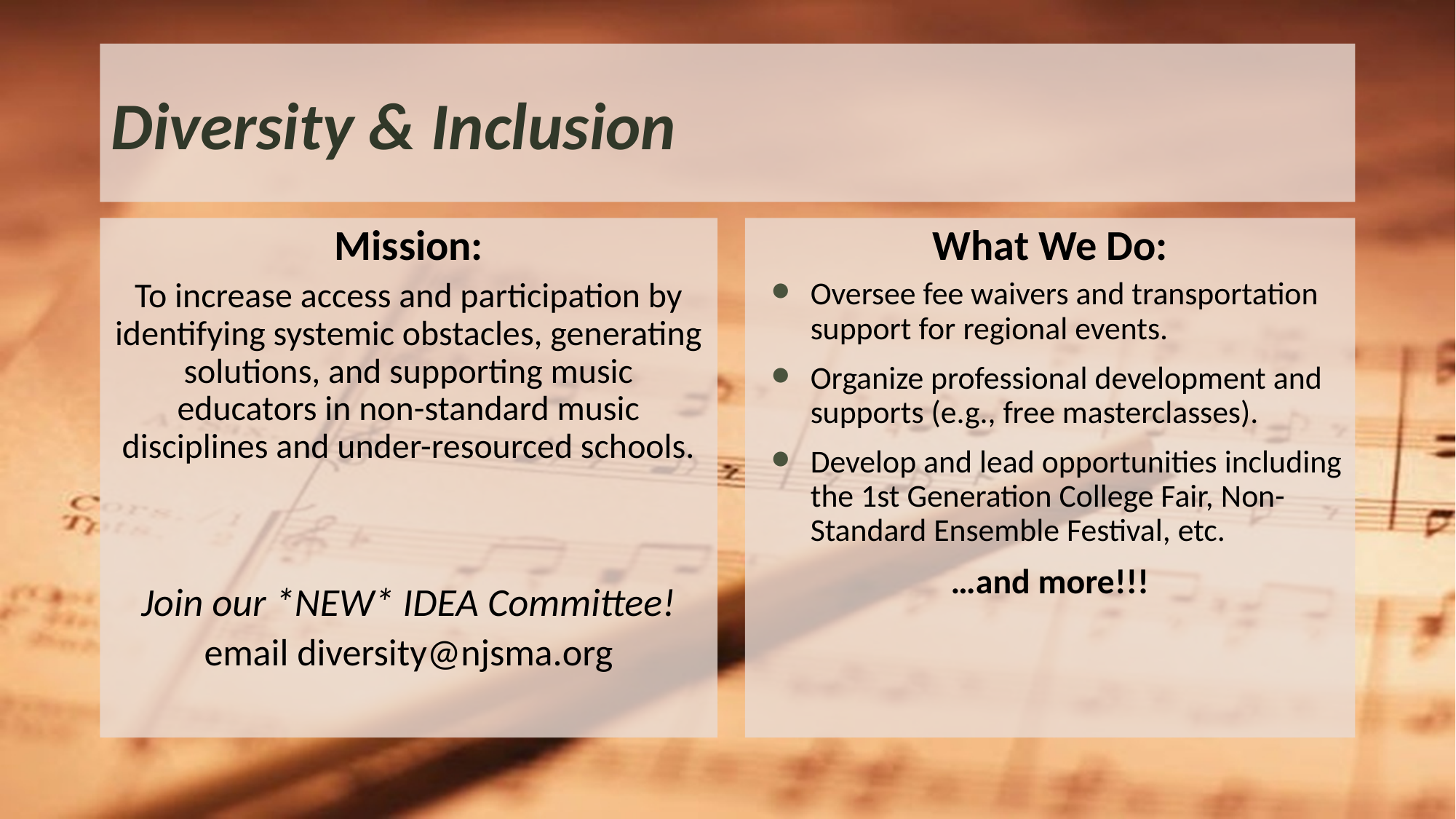

# Diversity & Inclusion
Mission:
To increase access and participation by identifying systemic obstacles, generating solutions, and supporting music educators in non-standard music disciplines and under-resourced schools.

Join our *NEW* IDEA Committee!
email diversity@njsma.org
What We Do:
Oversee fee waivers and transportation support for regional events.
Organize professional development and supports (e.g., free masterclasses).
Develop and lead opportunities including the 1st Generation College Fair, Non-Standard Ensemble Festival, etc.
…and more!!!